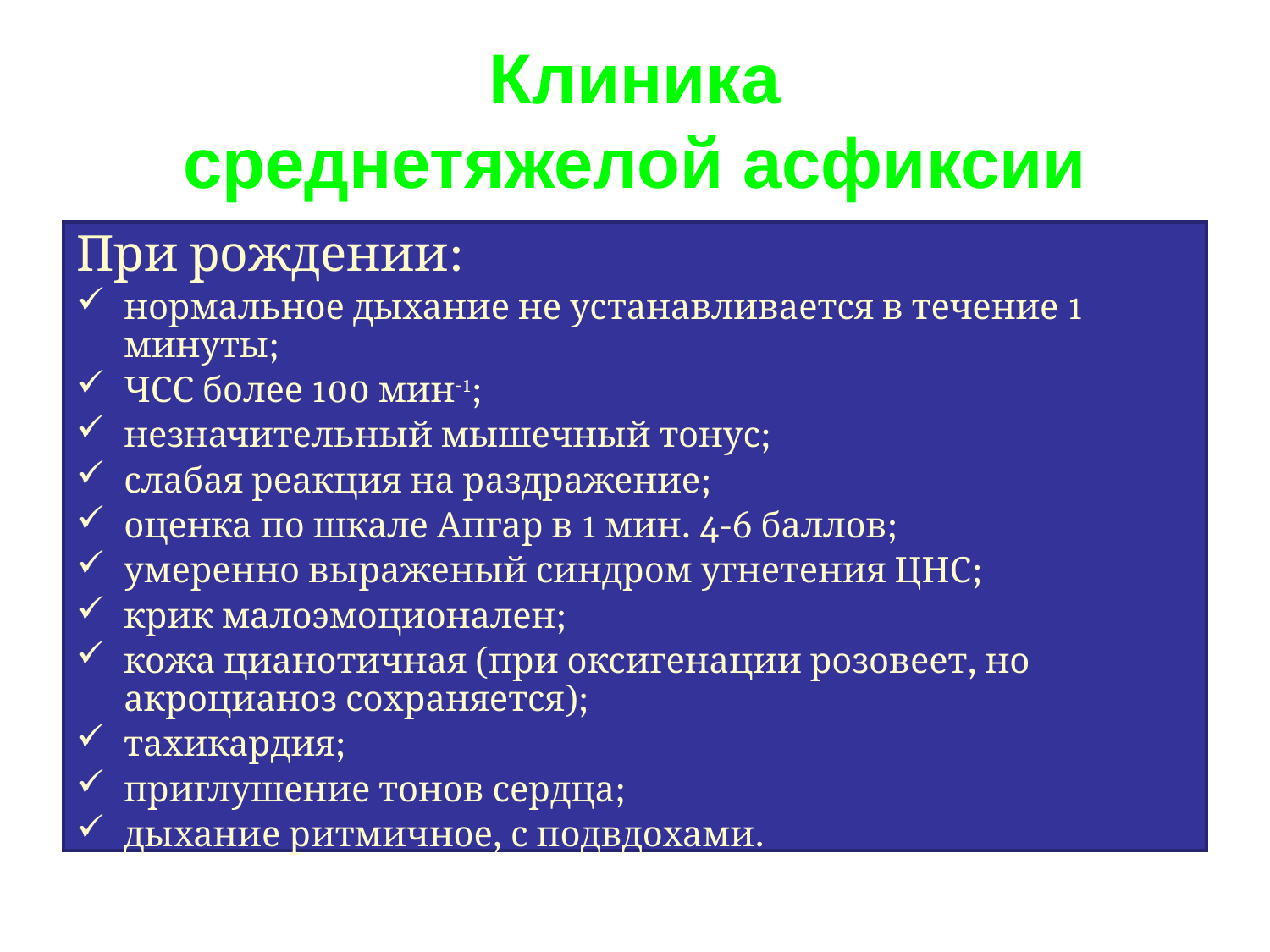

# Клиника среднетяжелой асфиксии
При рождении:
нормальное дыхание не устанавливается в течение 1 минуты;
ЧСС более 100 мин-1;
незначительный мышечный тонус;
слабая реакция на раздражение;
оценка по шкале Апгар в 1 мин. 4-6 баллов;
умеренно выраженый синдром угнетения ЦНС;
крик малоэмоционален;
кожа цианотичная (при оксигенации розовеет, но акроцианоз сохраняется);
тахикардия;
приглушение тонов сердца;
дыхание ритмичное, с подвдохами.